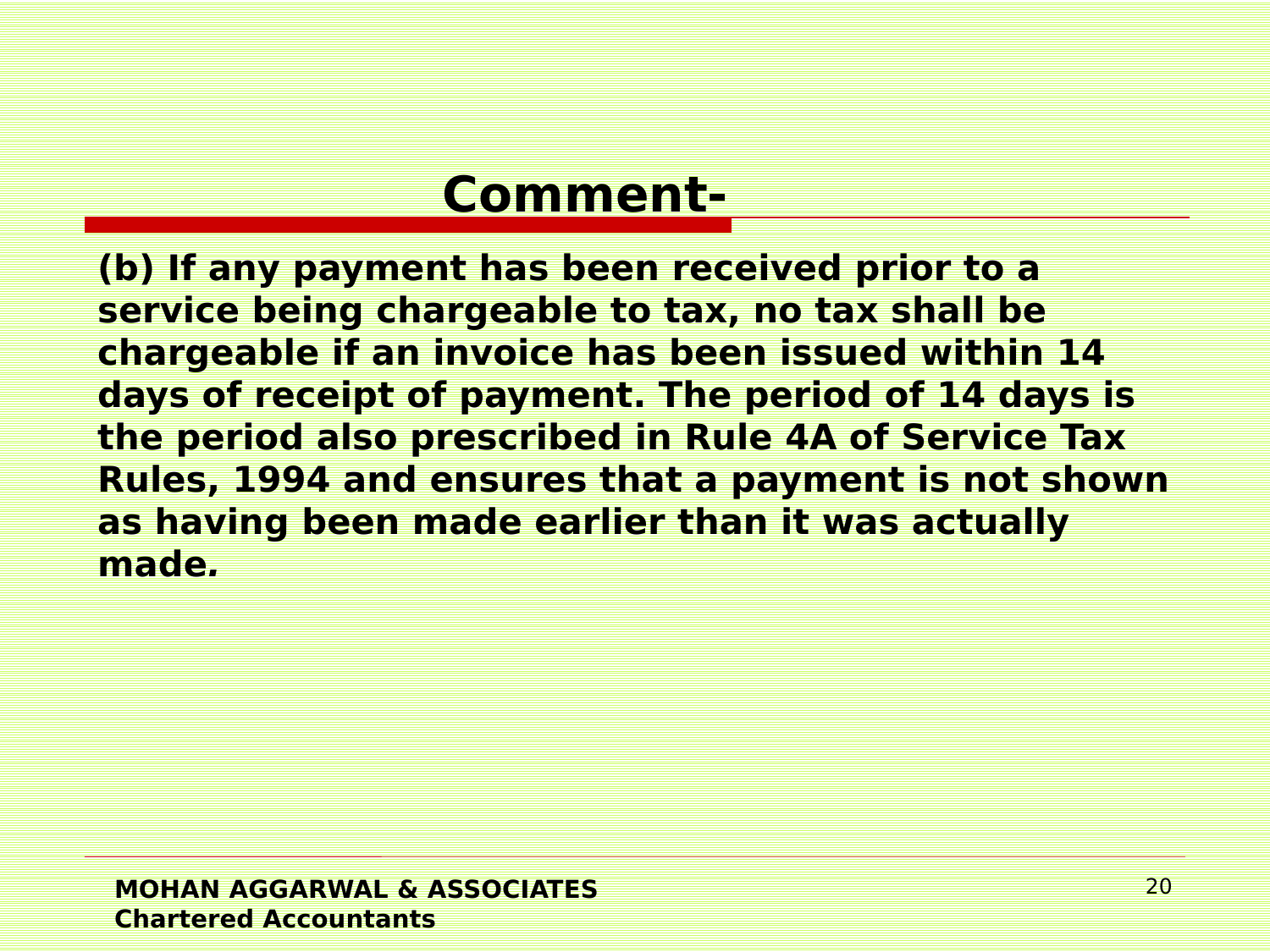

Comment-
(b) If any payment has been received prior to a service being chargeable to tax, no tax shall be chargeable if an invoice has been issued within 14 days of receipt of payment. The period of 14 days is the period also prescribed in Rule 4A of Service Tax Rules, 1994 and ensures that a payment is not shown as having been made earlier than it was actually made.
MOHAN AGGARWAL & ASSOCIATES  Chartered Accountants
20